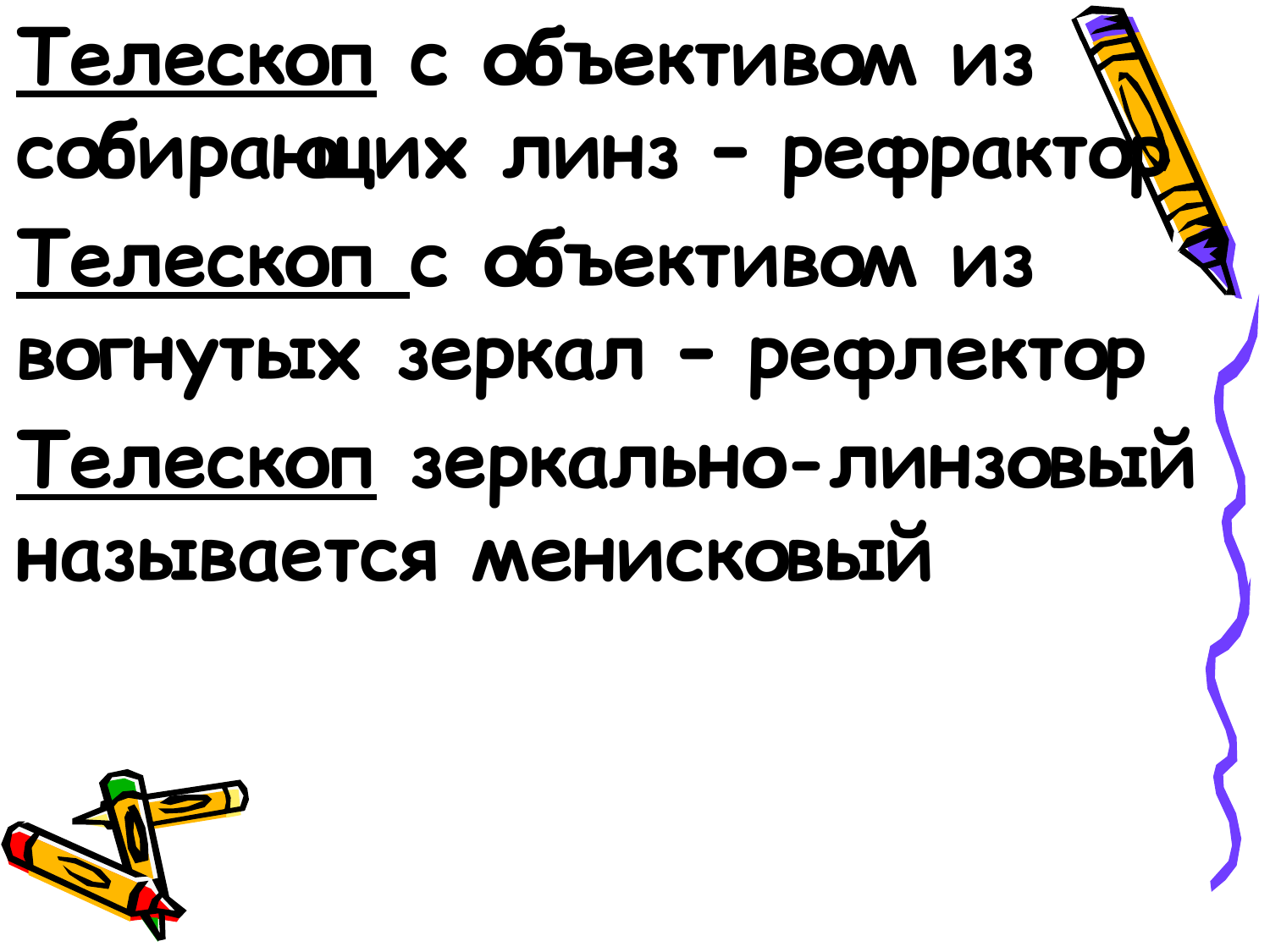

Телескоп с объективом из собирающих линз – рефрактор
Телескоп с объективом из вогнутых зеркал – рефлектор
Телескоп зеркально-линзовый называется менисковый